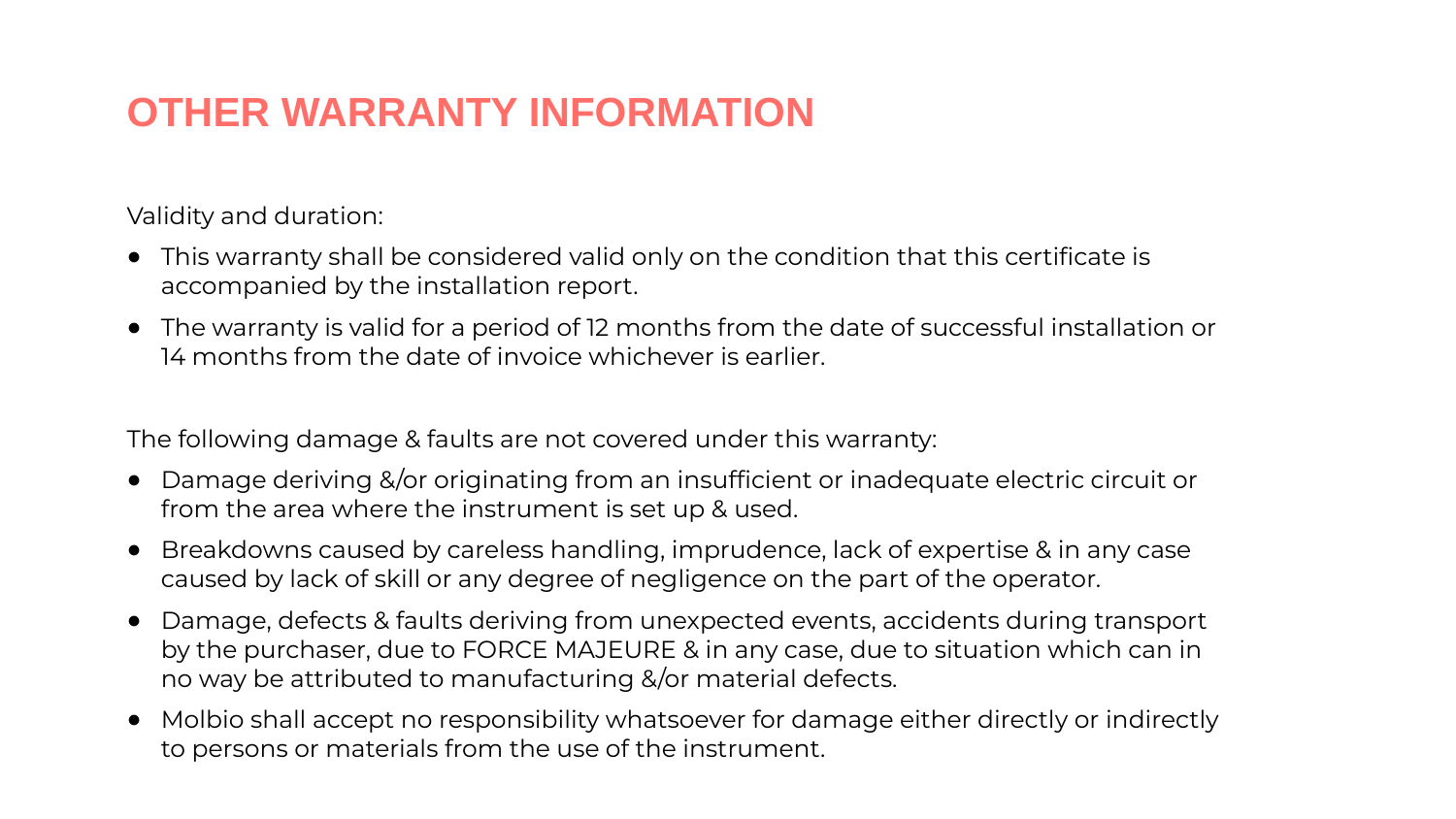

# OTHER WARRANTY INFORMATION
Validity and duration:
This warranty shall be considered valid only on the condition that this certificate is accompanied by the installation report.
The warranty is valid for a period of 12 months from the date of successful installation or 14 months from the date of invoice whichever is earlier.

The following damage & faults are not covered under this warranty:
Damage deriving &/or originating from an insufficient or inadequate electric circuit or from the area where the instrument is set up & used.
Breakdowns caused by careless handling, imprudence, lack of expertise & in any case caused by lack of skill or any degree of negligence on the part of the operator.
Damage, defects & faults deriving from unexpected events, accidents during transport by the purchaser, due to FORCE MAJEURE & in any case, due to situation which can in no way be attributed to manufacturing &/or material defects.
Molbio shall accept no responsibility whatsoever for damage either directly or indirectly to persons or materials from the use of the instrument.